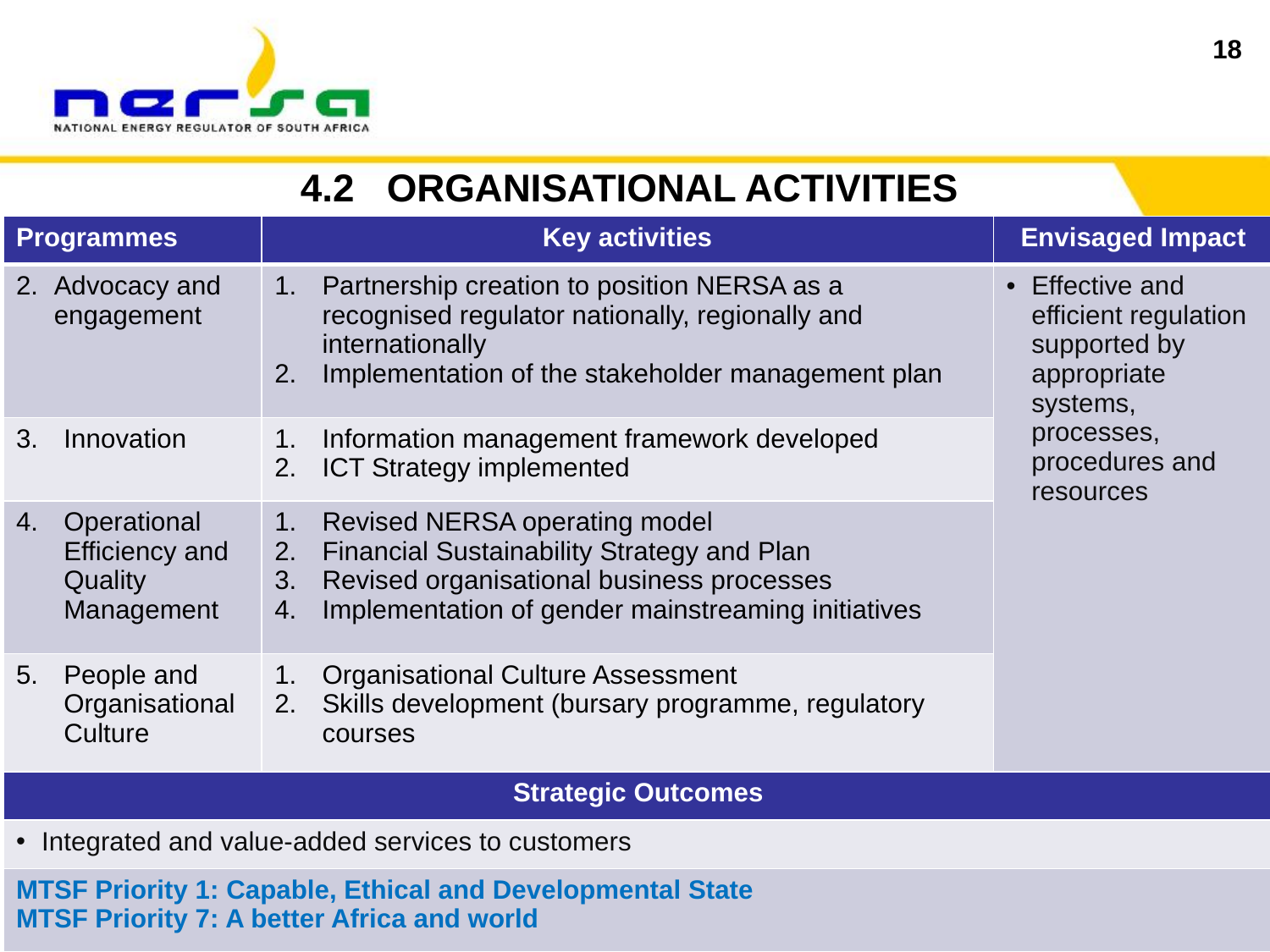

18
4.2   ORGANISATIONAL ACTIVITIES
| Programmes | Key activities | Envisaged Impact |
| --- | --- | --- |
| Advocacy and engagement | Partnership creation to position NERSA as a recognised regulator nationally, regionally and internationally Implementation of the stakeholder management plan | Effective and efficient regulation supported by appropriate systems, processes, procedures and resources |
| Innovation | Information management framework developed ICT Strategy implemented |  |
| Operational Efficiency and Quality Management | Revised NERSA operating model Financial Sustainability Strategy and Plan Revised organisational business processes Implementation of gender mainstreaming initiatives |  |
| People and Organisational Culture | Organisational Culture Assessment Skills development (bursary programme, regulatory courses |  |
| Strategic Outcomes |  |  |
| Integrated and value-added services to customers |  |  |
| MTSF Priority 1: Capable, Ethical and Developmental State MTSF Priority 7: A better Africa and world |  |  |